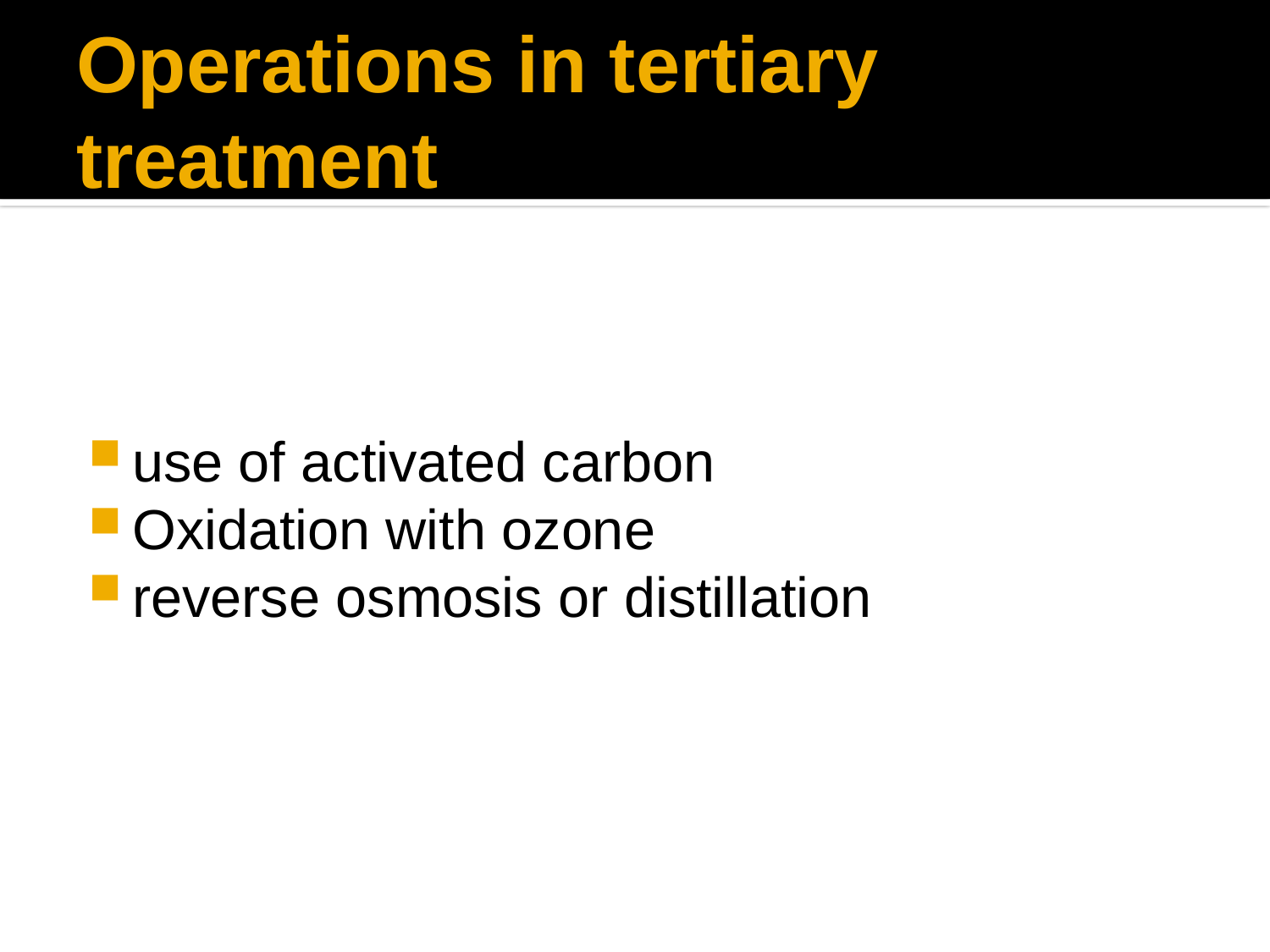

# Operations in tertiary treatment
use of activated carbon
Oxidation with ozone
reverse osmosis or distillation